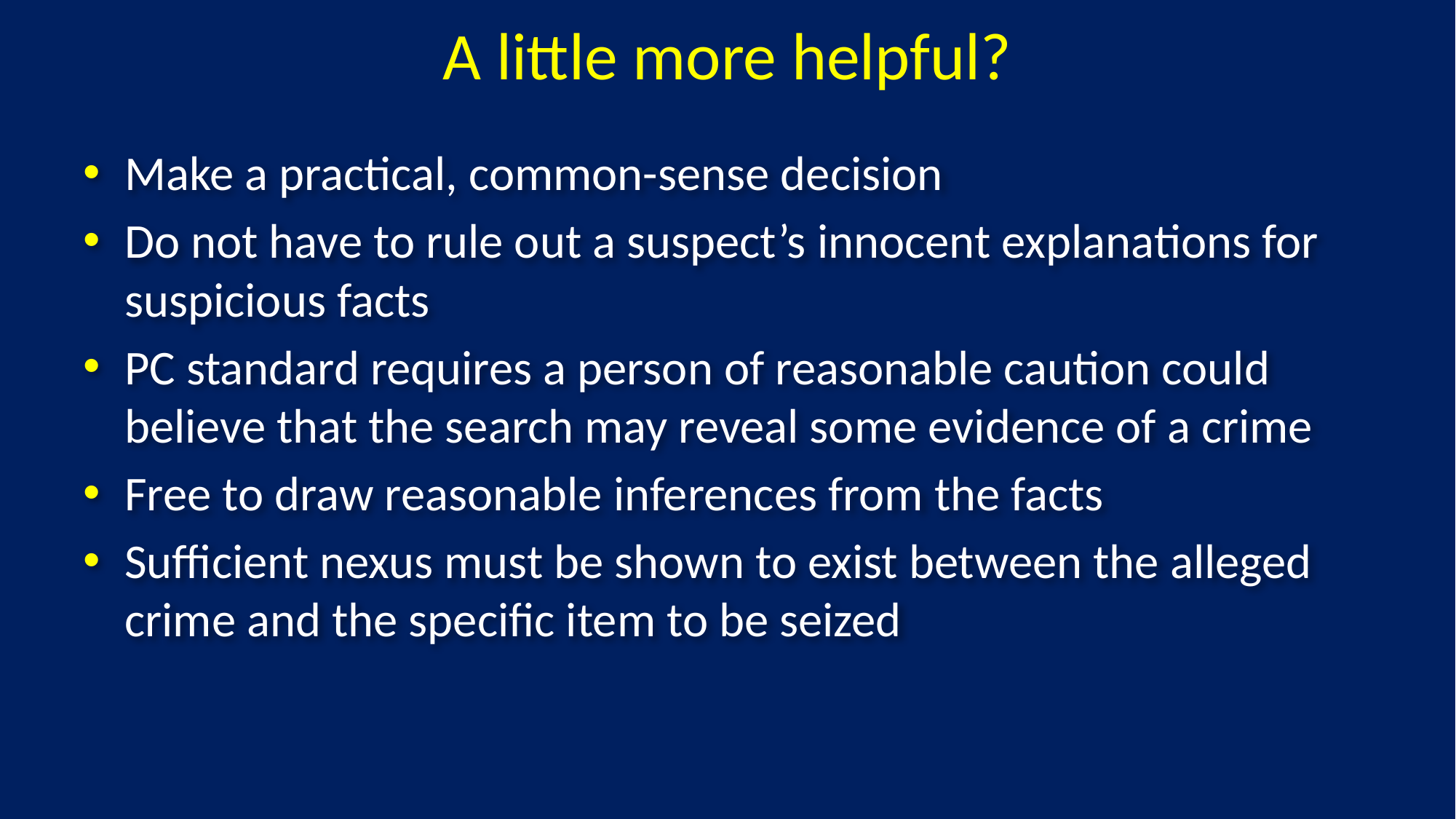

# A little more helpful?
Make a practical, common-sense decision
Do not have to rule out a suspect’s innocent explanations for suspicious facts
PC standard requires a person of reasonable caution could believe that the search may reveal some evidence of a crime
Free to draw reasonable inferences from the facts
Sufficient nexus must be shown to exist between the alleged crime and the specific item to be seized